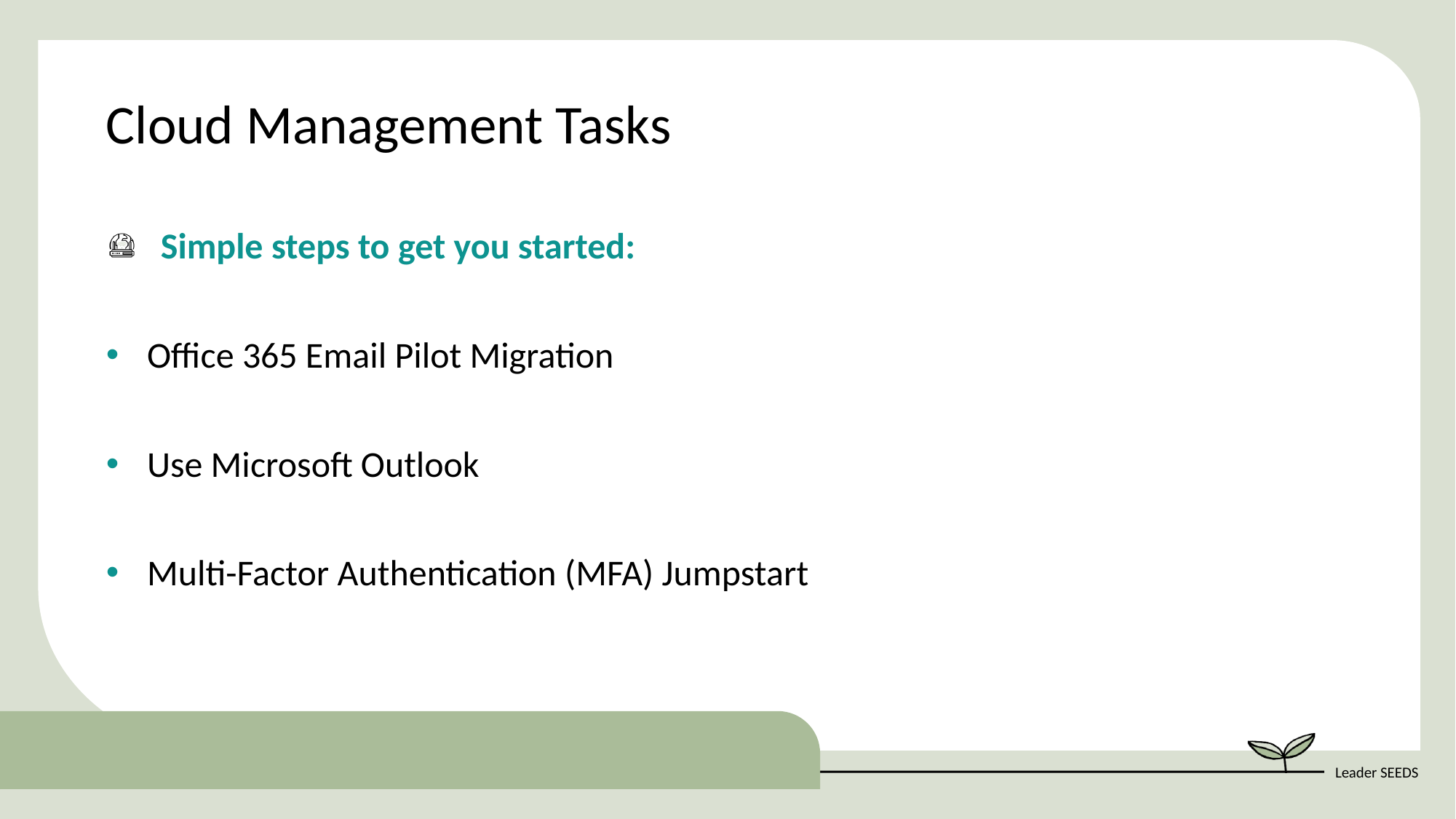

Cloud Management Tasks
Simple steps to get you started:

Office 365 Email Pilot Migration

Use Microsoft Outlook

Multi-Factor Authentication (MFA) Jumpstart